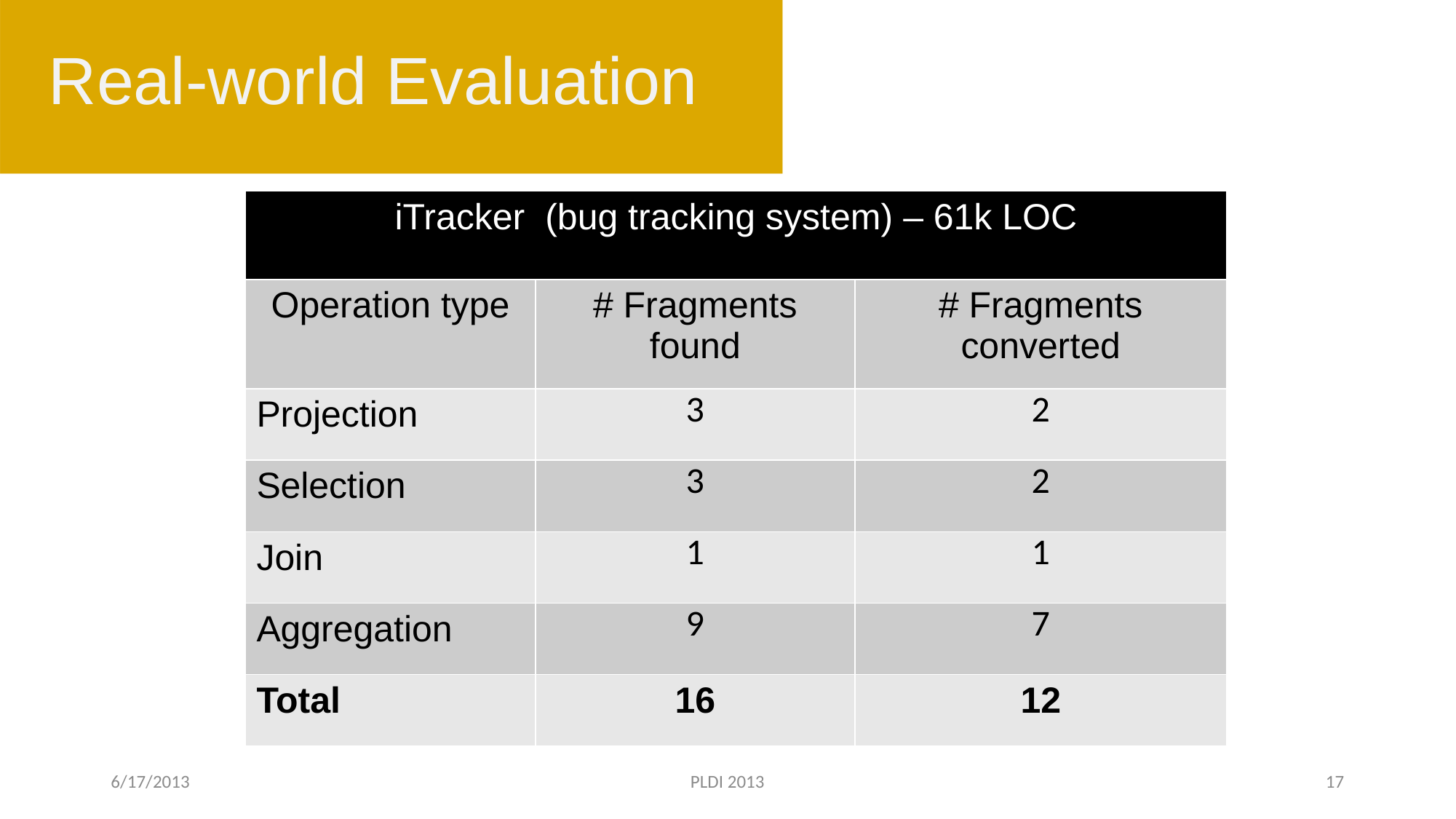

# Real-world Evaluation
| iTracker (bug tracking system) – 61k LOC |  |  |
| --- | --- | --- |
| Operation type | # Fragments found | # Fragments converted |
| Projection | 3 | 2 |
| Selection | 3 | 2 |
| Join | 1 | 1 |
| Aggregation | 9 | 7 |
| Total | 16 | 12 |
6/17/2013
PLDI 2013
17